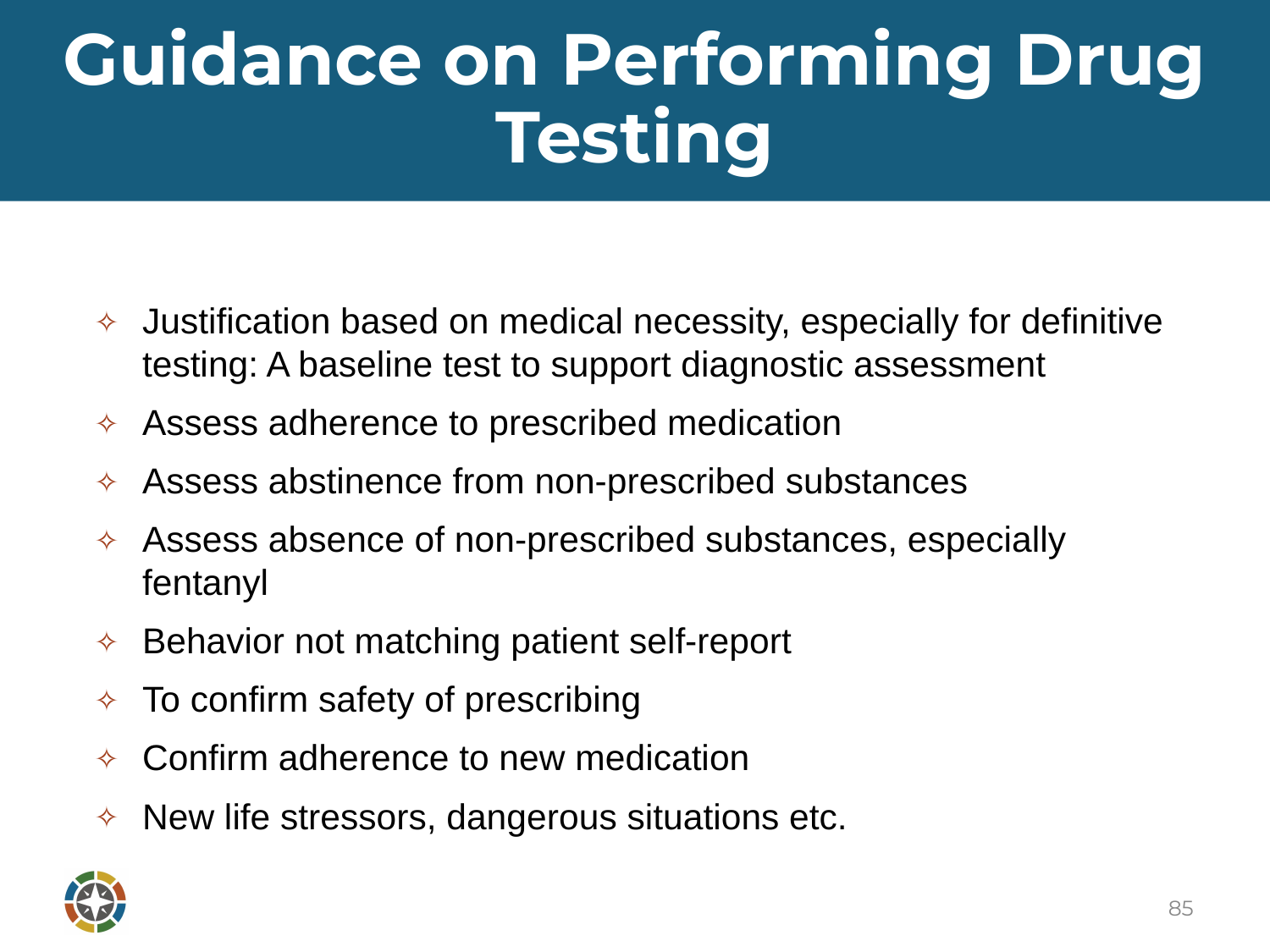

# Guidance on Performing Drug Testing

Justification based on medical necessity, especially for definitive testing: A baseline test to support diagnostic assessment
Assess adherence to prescribed medication
Assess abstinence from non-prescribed substances
Assess absence of non-prescribed substances, especially fentanyl
Behavior not matching patient self-report
To confirm safety of prescribing
Confirm adherence to new medication
New life stressors, dangerous situations etc.

85